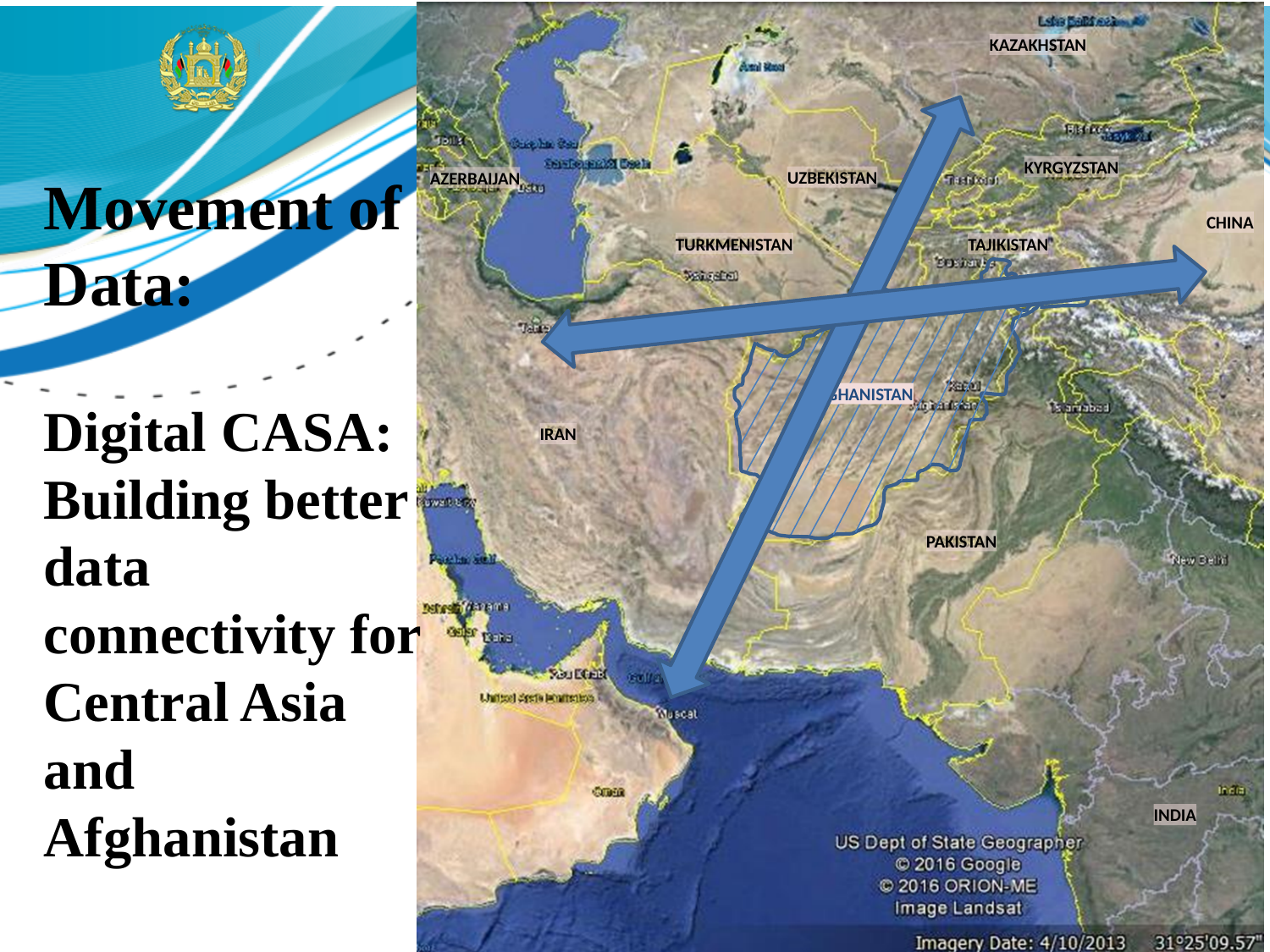

Movement of Data:

Digital CASA:
Building better data connectivity for Central Asia and Afghanistan